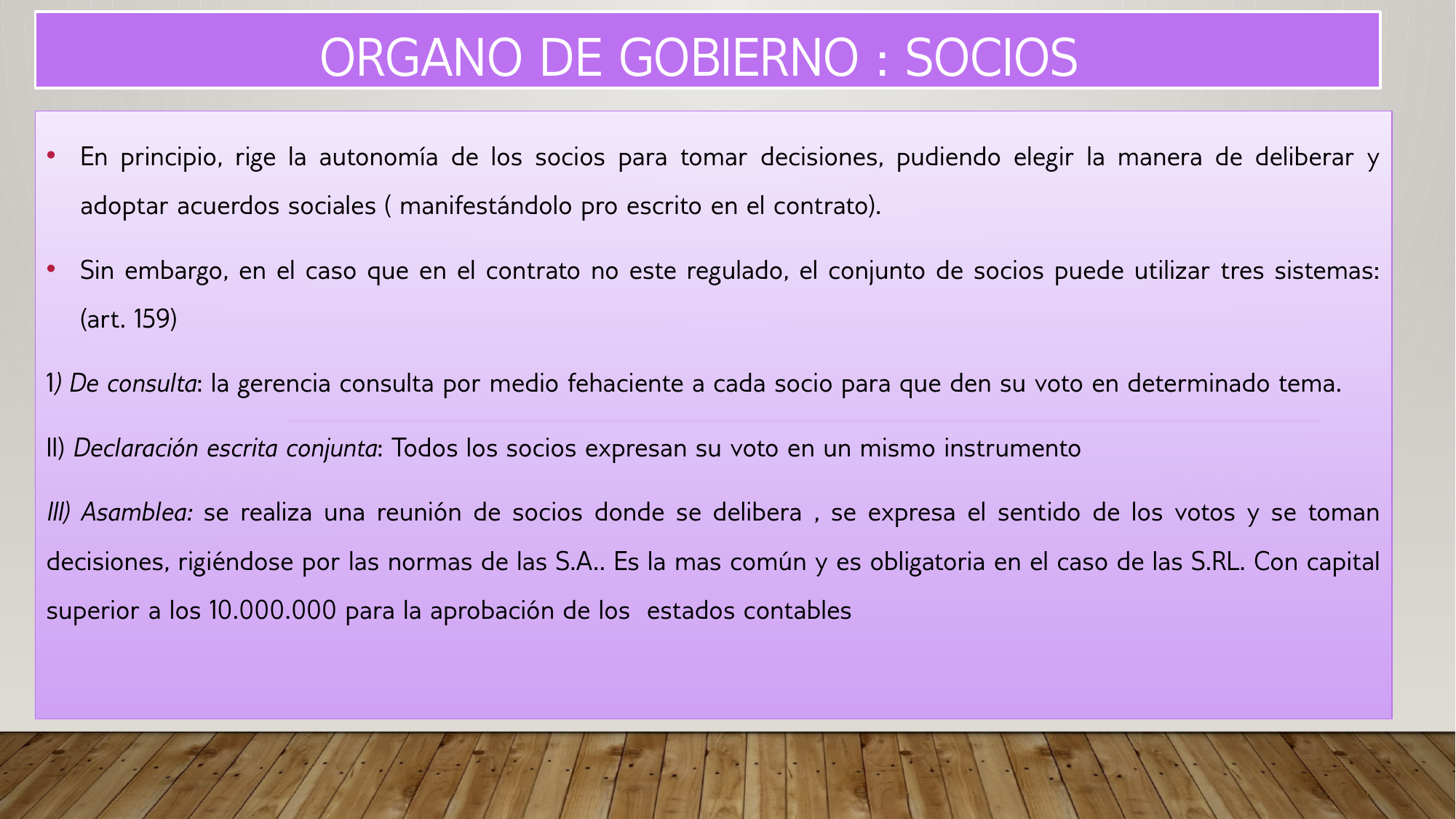

# ORGANO DE GOBIERNO : SOCIOS
En principio, rige la autonomía de los socios para tomar decisiones, pudiendo elegir la manera de deliberar y adoptar acuerdos sociales ( manifestándolo pro escrito en el contrato).
Sin embargo, en el caso que en el contrato no este regulado, el conjunto de socios puede utilizar tres sistemas: (art. 159)
1) De consulta: la gerencia consulta por medio fehaciente a cada socio para que den su voto en determinado tema.
II) Declaración escrita conjunta: Todos los socios expresan su voto en un mismo instrumento
III) Asamblea: se realiza una reunión de socios donde se delibera , se expresa el sentido de los votos y se toman decisiones, rigiéndose por las normas de las S.A.. Es la mas común y es obligatoria en el caso de las S.RL. Con capital superior a los 10.000.000 para la aprobación de los  estados contables